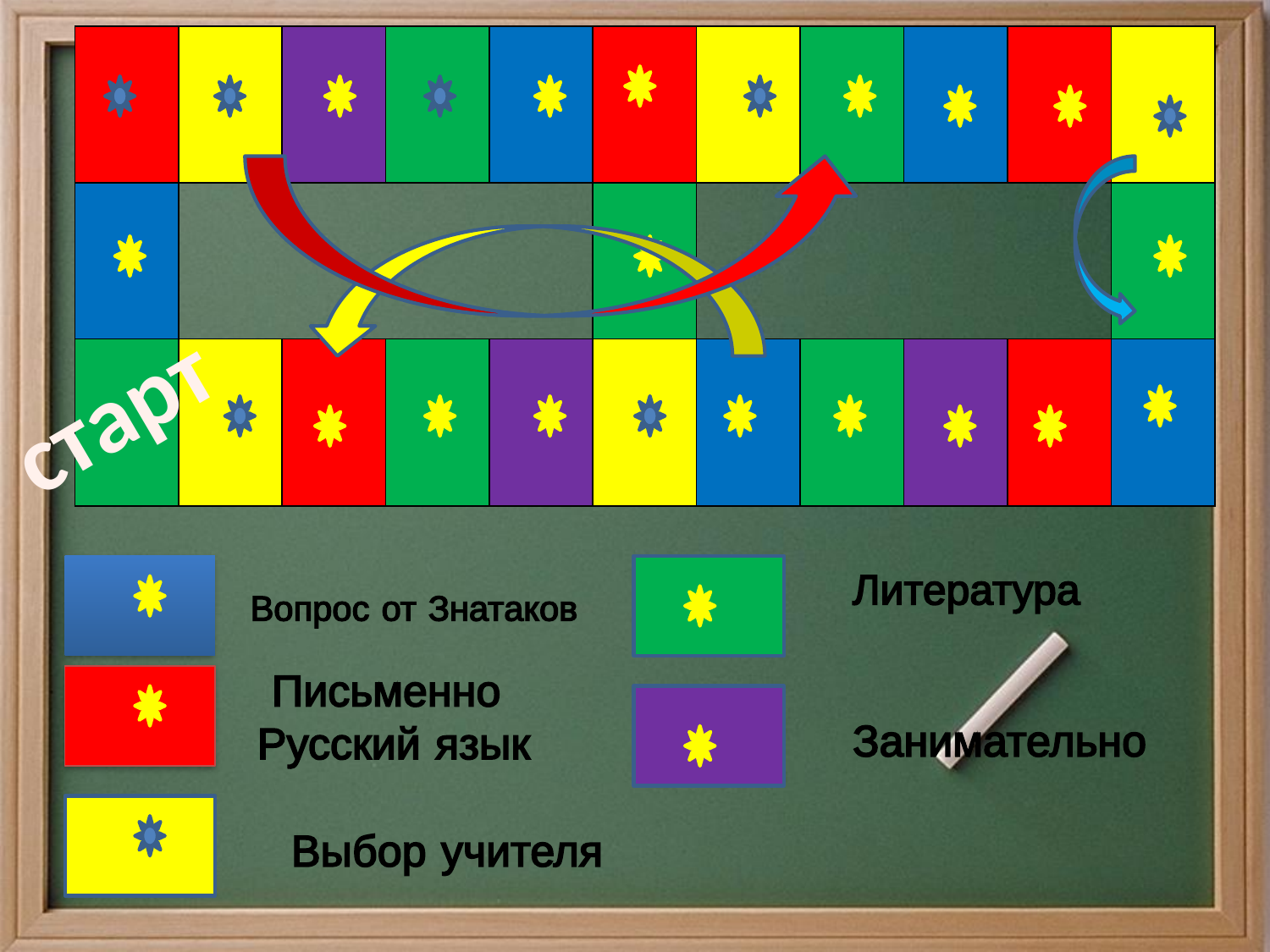

|  |  |  |  |  |  |  |  |  |  |  |
| --- | --- | --- | --- | --- | --- | --- | --- | --- | --- | --- |
|  |  |  |  |  |  |  |  |  |  |  |
|  |  |  |  |  |  |  |  |  |  |  |

старт

Литература

Вопрос от Знатаков

Письменно
Русский язык

Занимательно

Выбор учителя